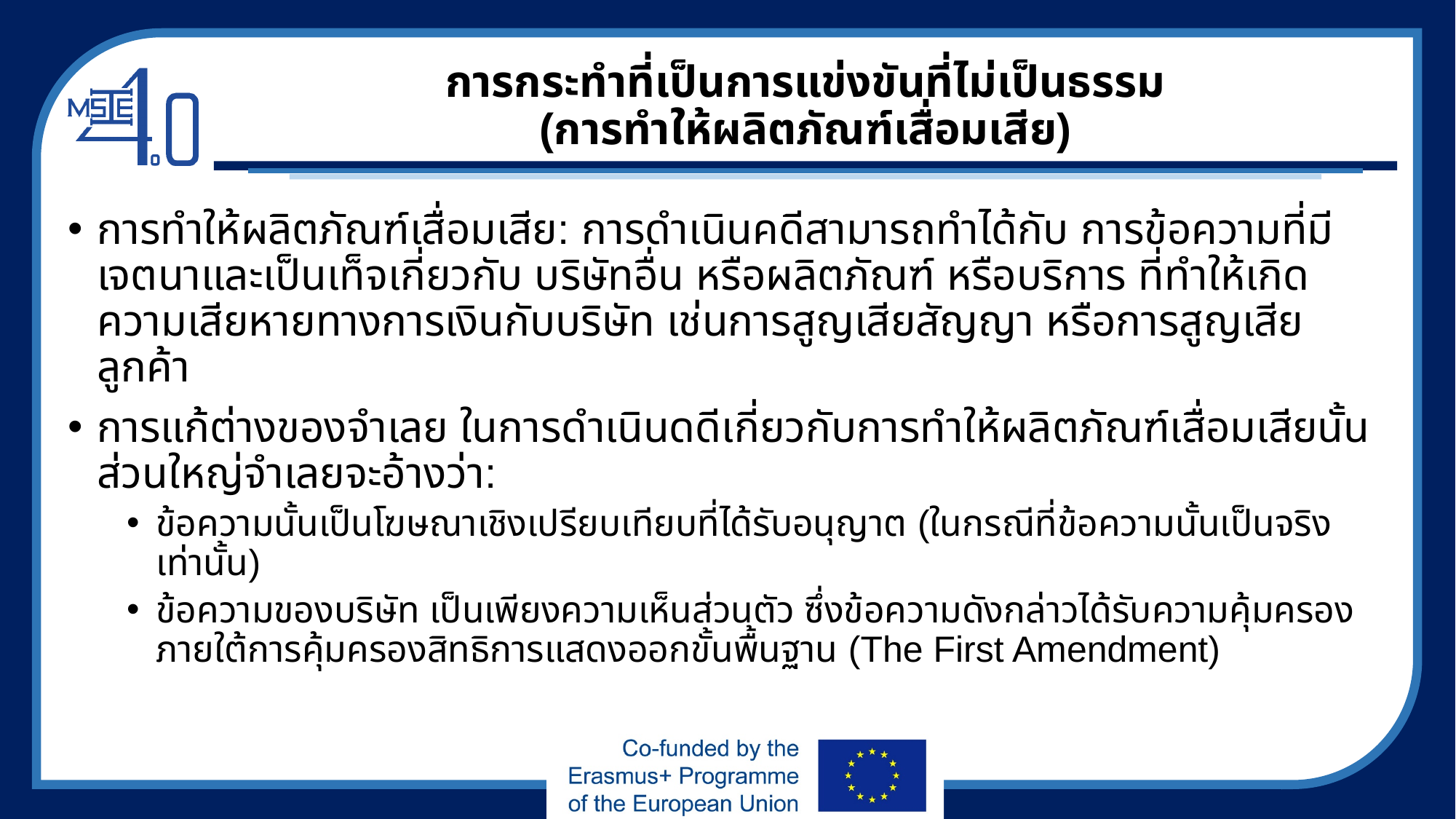

# การกระทำที่เป็นการแข่งขันที่ไม่เป็นธรรม (การทำให้ผลิตภัณฑ์เสื่อมเสีย)
การทำให้ผลิตภัณฑ์เสื่อมเสีย: การดำเนินคดีสามารถทำได้กับ การข้อความที่มีเจตนาและเป็นเท็จเกี่ยวกับ บริษัทอื่น หรือผลิตภัณฑ์ หรือบริการ ที่ทำให้เกิดความเสียหายทางการเงินกับบริษัท เช่นการสูญเสียสัญญา หรือการสูญเสียลูกค้า
การแก้ต่างของจำเลย ในการดำเนินดดีเกี่ยวกับการทำให้ผลิตภัณฑ์เสื่อมเสียนั้น ส่วนใหญ่จำเลยจะอ้างว่า:
ข้อความนั้นเป็นโฆษณาเชิงเปรียบเทียบที่ได้รับอนุญาต (ในกรณีที่ข้อความนั้นเป็นจริงเท่านั้น)
ข้อความของบริษัท เป็นเพียงความเห็นส่วนตัว ซึ่งข้อความดังกล่าวได้รับความคุ้มครองภายใต้การคุ้มครองสิทธิการแสดงออกขั้นพื้นฐาน (The First Amendment)